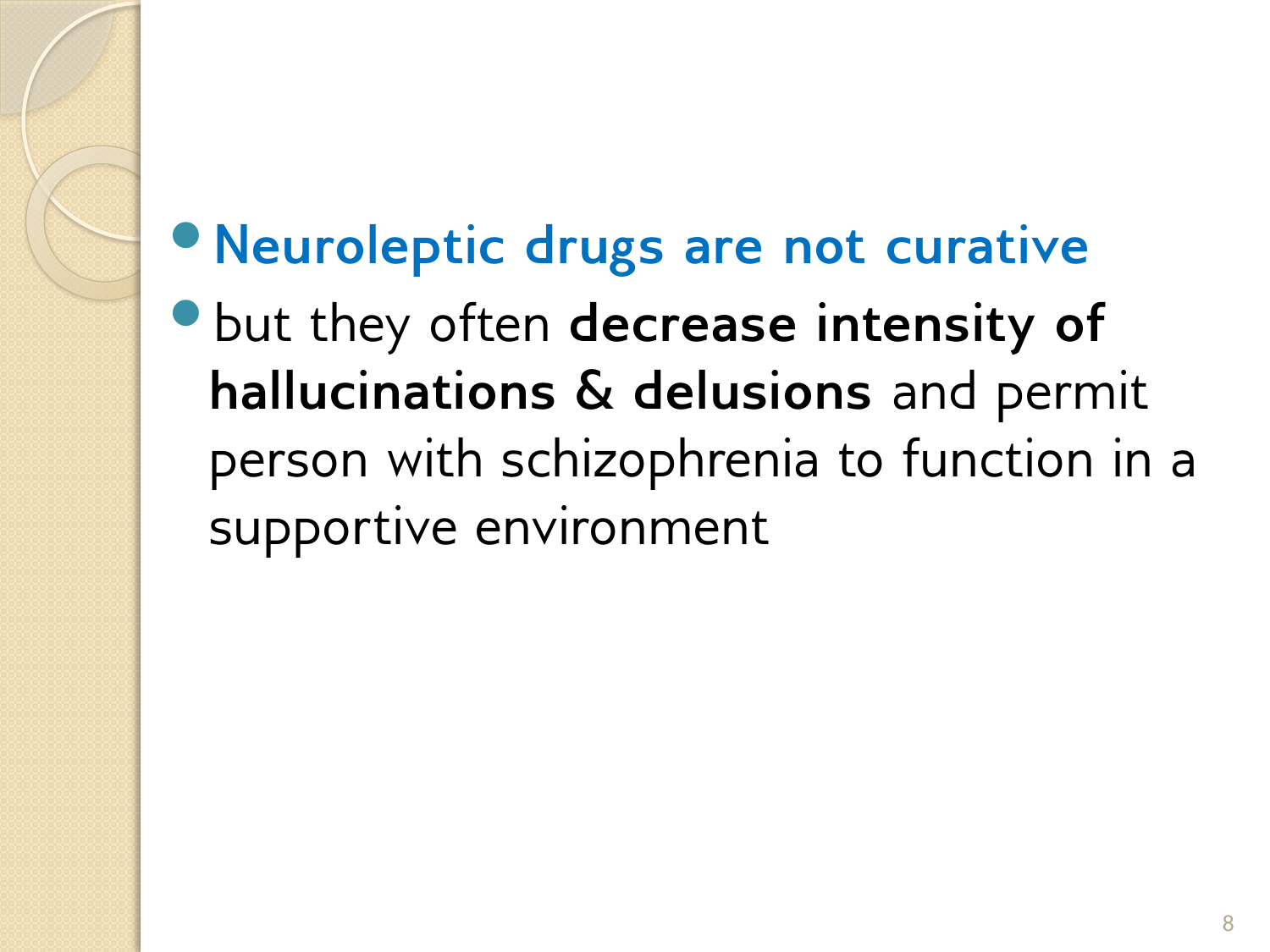

#
Neuroleptic drugs are not curative
but they often decrease intensity of hallucinations & delusions and permit person with schizophrenia to function in a supportive environment
8